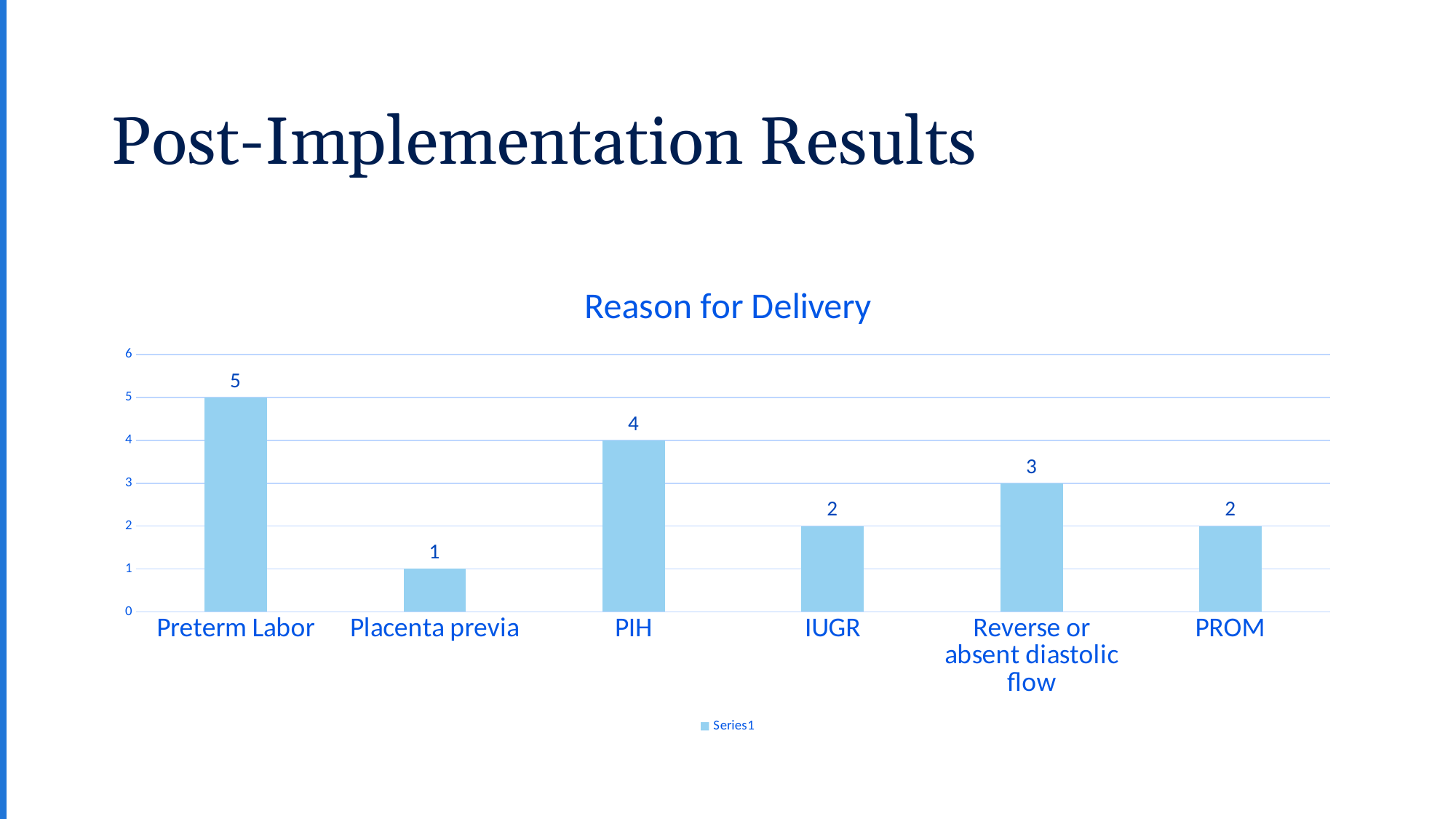

# Post-Implementation Results

### Chart: Reason for Delivery

| Category |  |
|---|---|
| Preterm Labor | 5.0 |
| Placenta previa | 1.0 |
| PIH | 4.0 |
| IUGR | 2.0 |
| Reverse or absent diastolic flow | 3.0 |
| PROM | 2.0 |